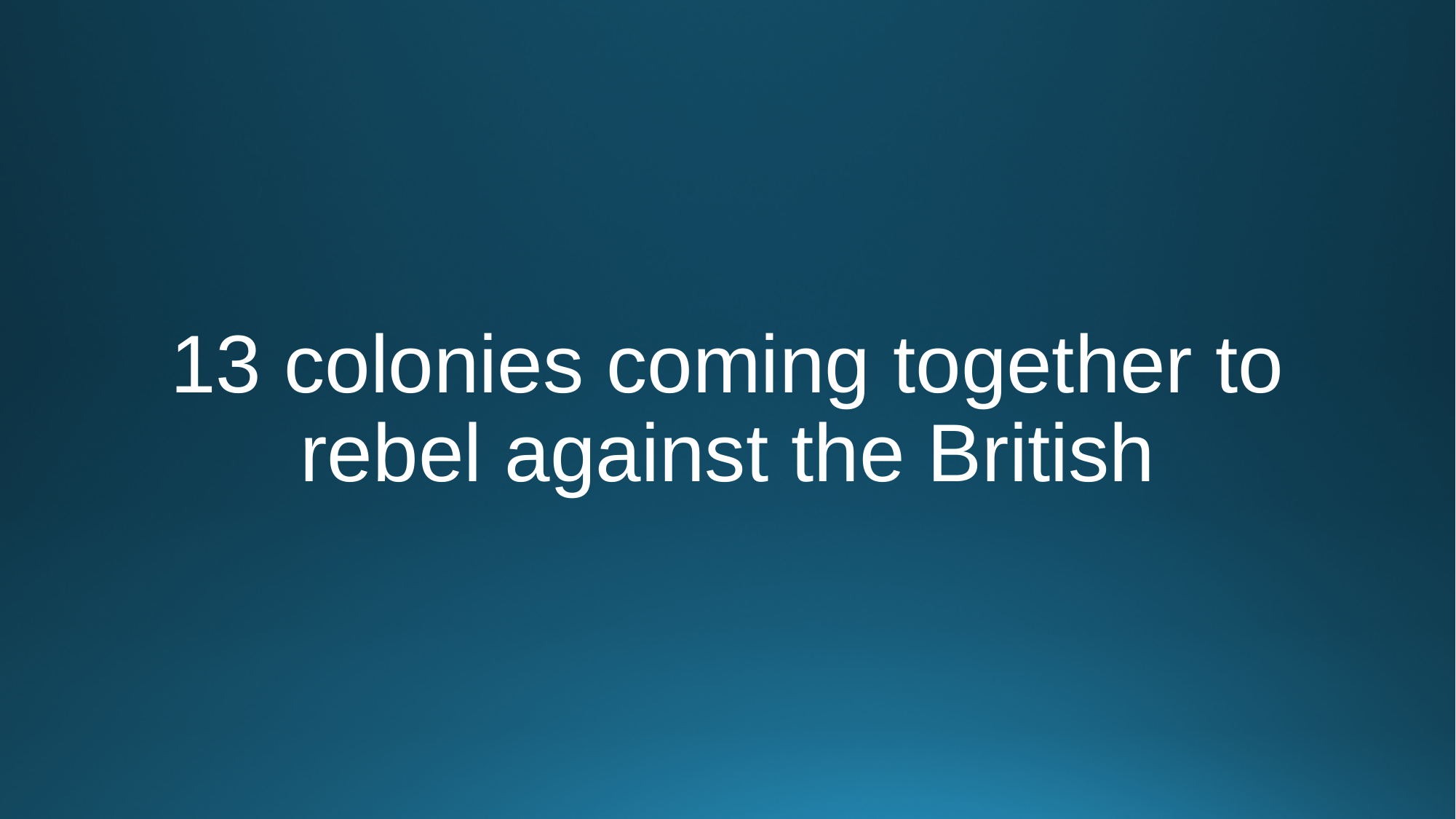

# 13 colonies coming together to rebel against the British